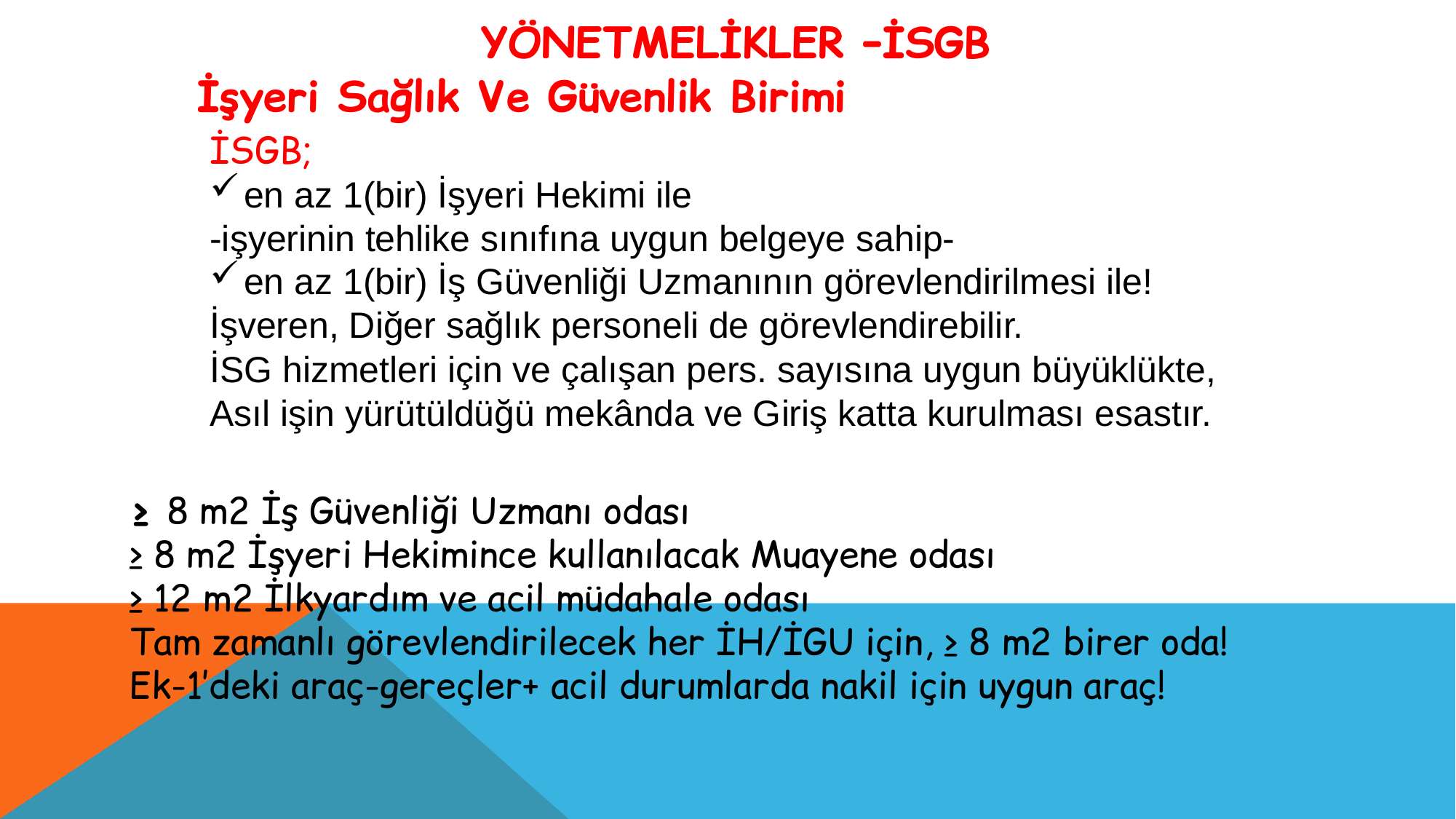

YÖNETMELİKLER –İSGB

İşyeri Sağlık Ve Güvenlik Birimi
İSGB;
en az 1(bir) İşyeri Hekimi ile
-işyerinin tehlike sınıfına uygun belgeye sahip-
en az 1(bir) İş Güvenliği Uzmanının görevlendirilmesi ile!
İşveren, Diğer sağlık personeli de görevlendirebilir.
İSG hizmetleri için ve çalışan pers. sayısına uygun büyüklükte, Asıl işin yürütüldüğü mekânda ve Giriş katta kurulması esastır.
≥ 8 m2 İş Güvenliği Uzmanı odası
≥ 8 m2 İşyeri Hekimince kullanılacak Muayene odası
≥ 12 m2 İlkyardım ve acil müdahale odası
Tam zamanlı görevlendirilecek her İH/İGU için, ≥ 8 m2 birer oda!
Ek-1’deki araç-gereçler+ acil durumlarda nakil için uygun araç!